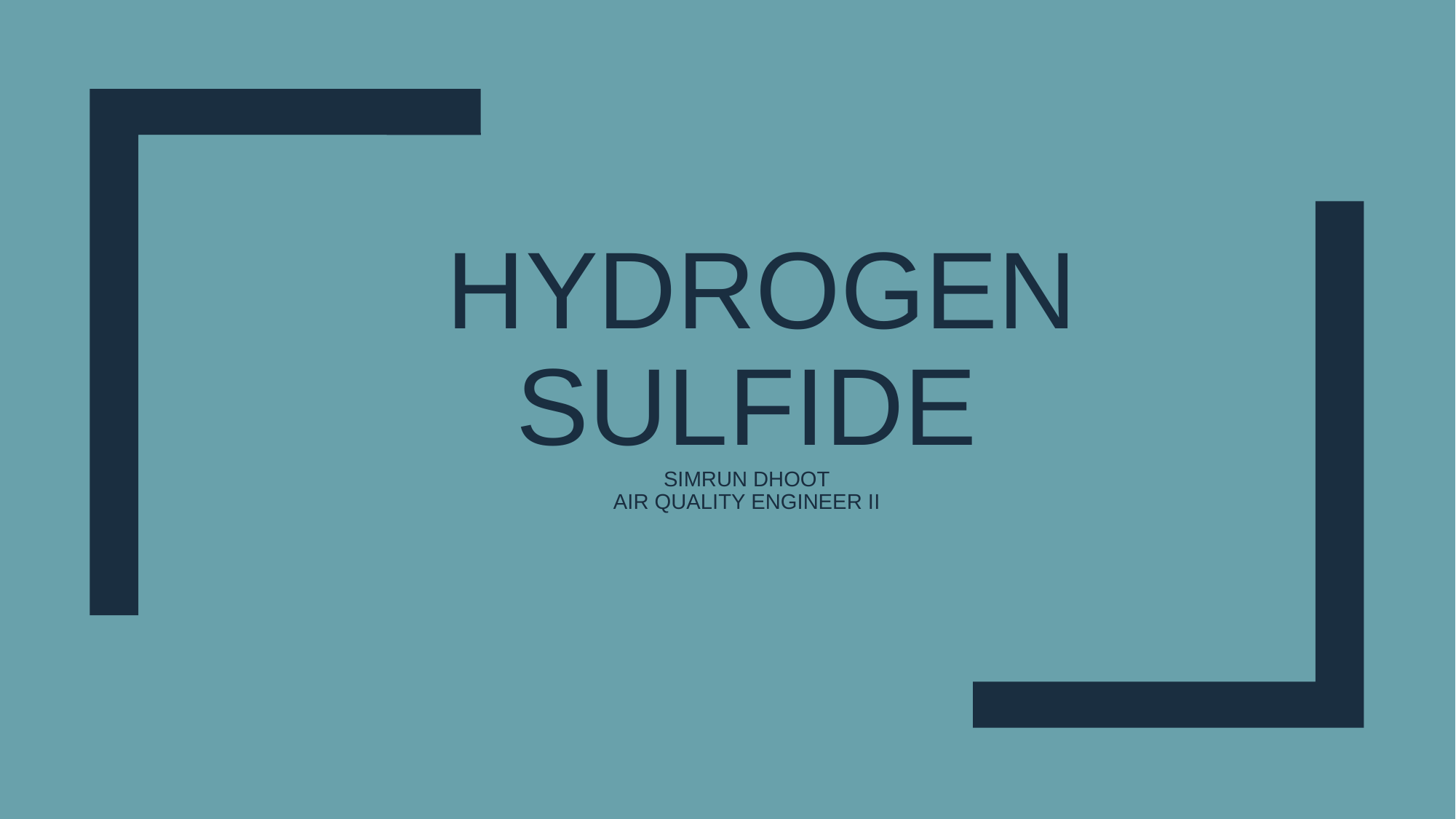

# Hydrogen sulfide Simrun Dhoot air quality engineer ii